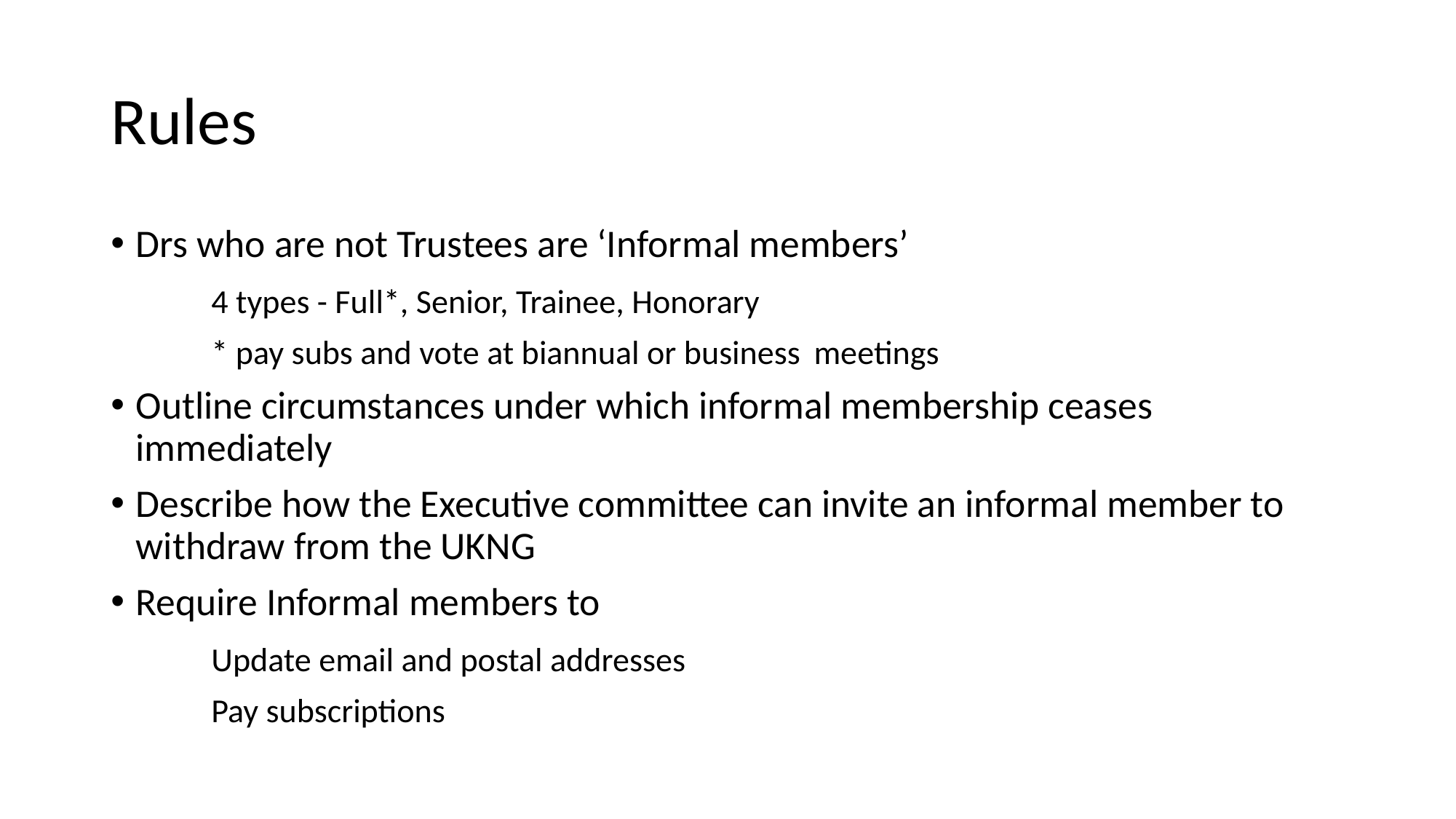

# Rules
Drs who are not Trustees are ‘Informal members’
	4 types - Full*, Senior, Trainee, Honorary
	* pay subs and vote at biannual or business 	meetings
Outline circumstances under which informal membership ceases immediately
Describe how the Executive committee can invite an informal member to withdraw from the UKNG
Require Informal members to
	Update email and postal addresses
	Pay subscriptions